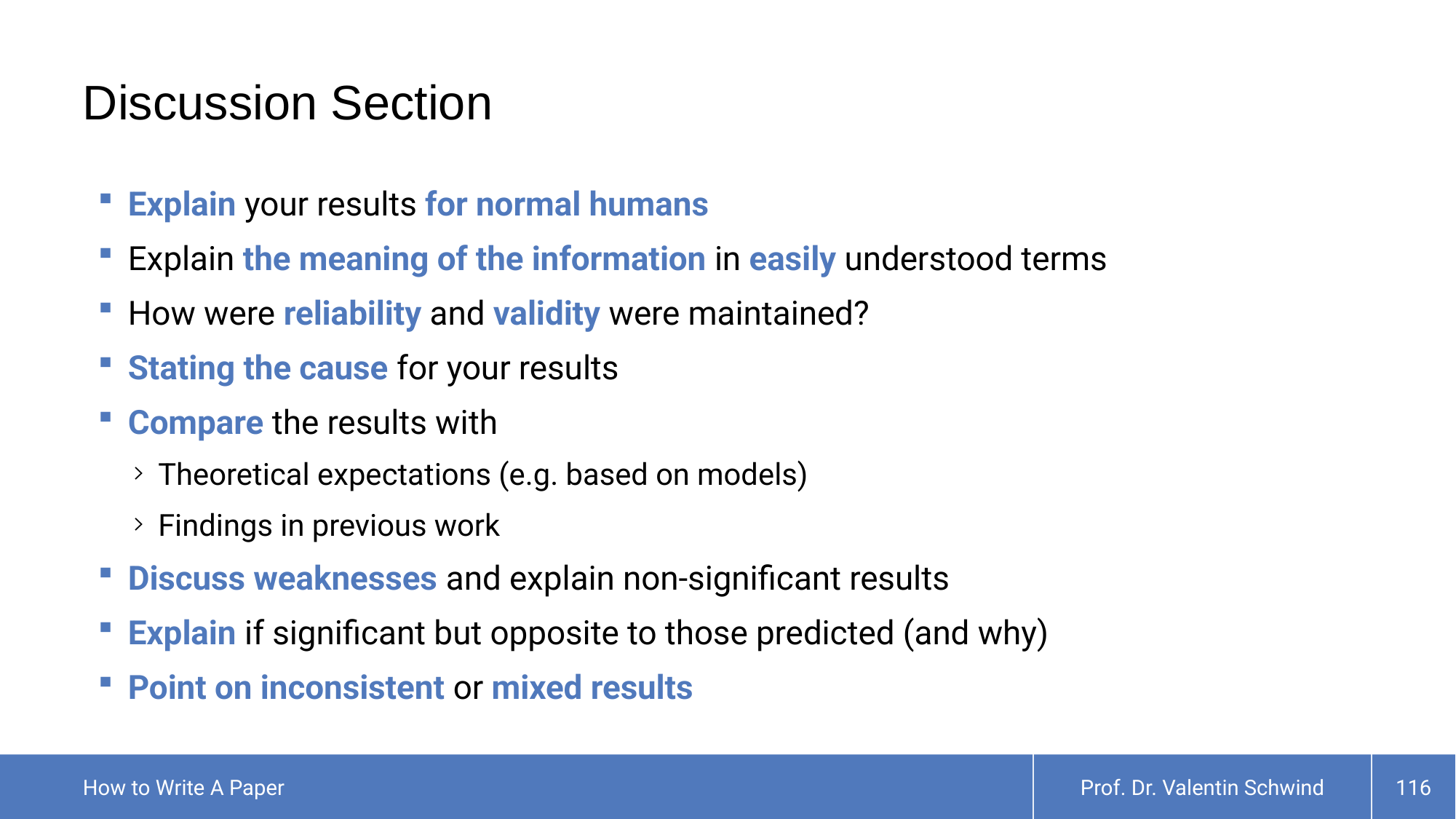

# Discussion Section
Explain your results for normal humans
Explain the meaning of the information in easily understood terms
How were reliability and validity were maintained?
Stating the cause for your results
Compare the results with
Theoretical expectations (e.g. based on models)
Findings in previous work
Discuss weaknesses and explain non-significant results
Explain if significant but opposite to those predicted (and why)
Point on inconsistent or mixed results

How to Write A Paper
Prof. Dr. Valentin Schwind
116